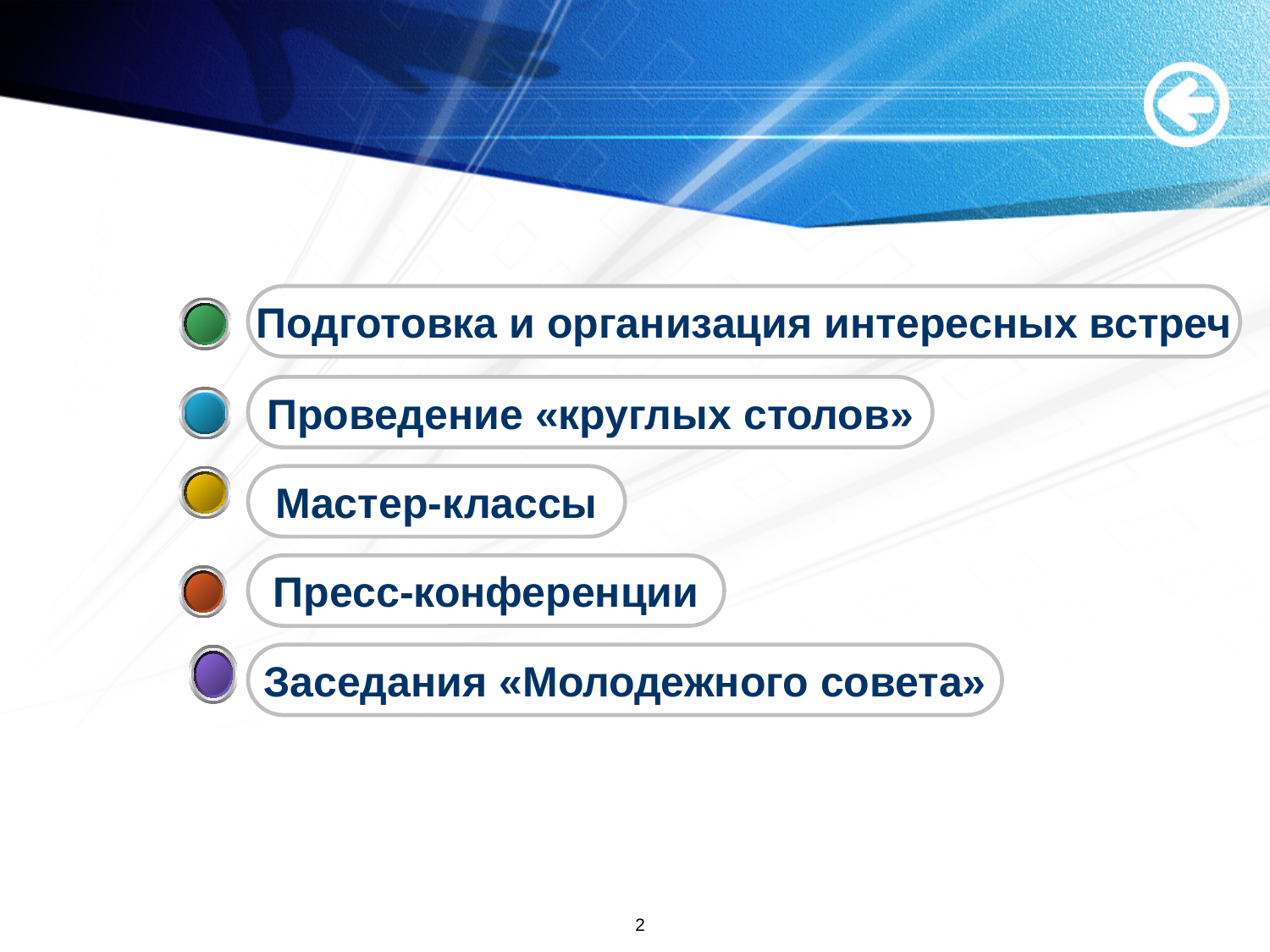

Подготовка и организация интересных встреч

Проведение «круглых столов»

Мастер-классы
Пресс-конференции

Заседания «Молодежного совета»
2